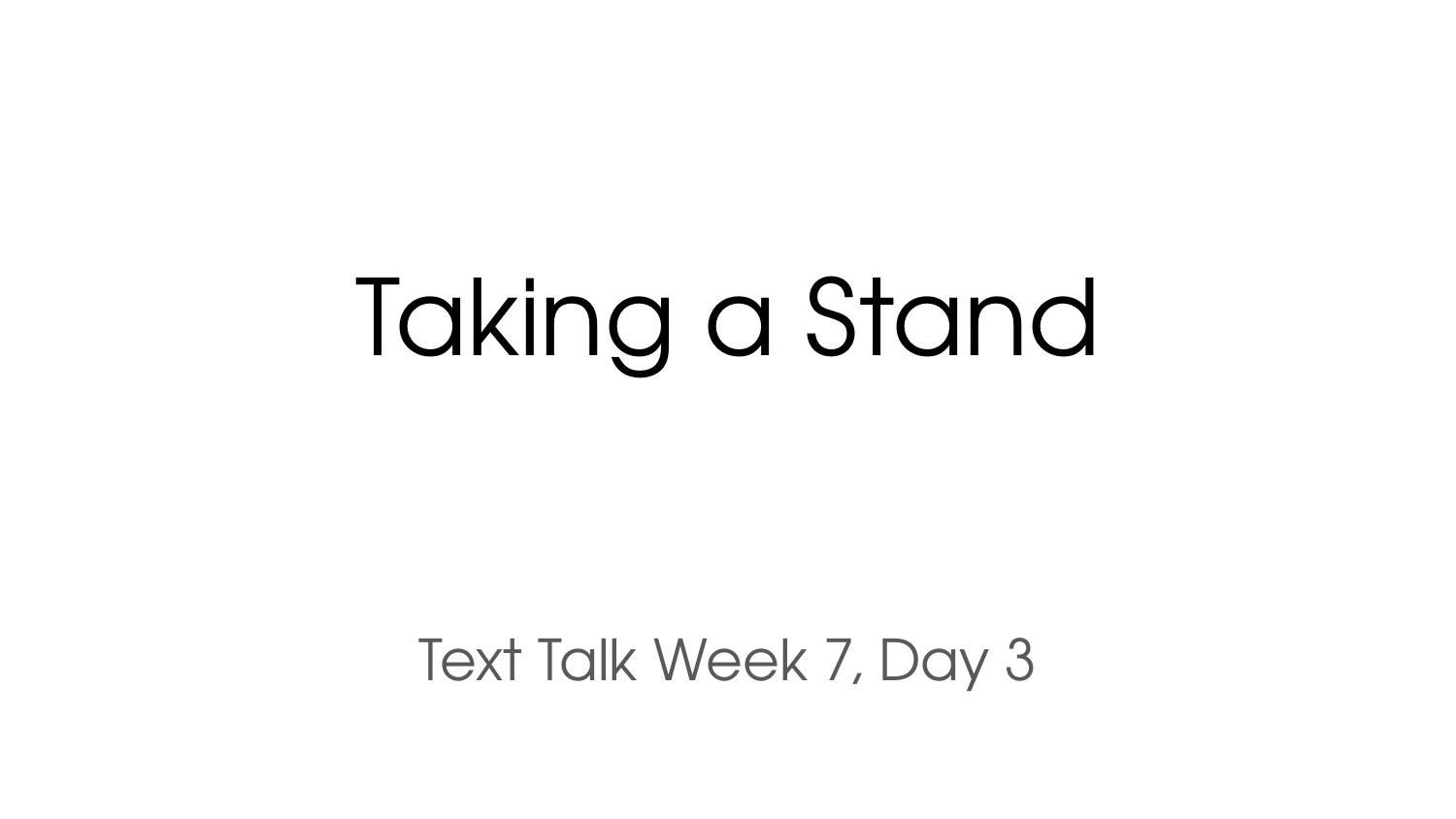

# Taking a Stand
Text Talk Week 7, Day 3